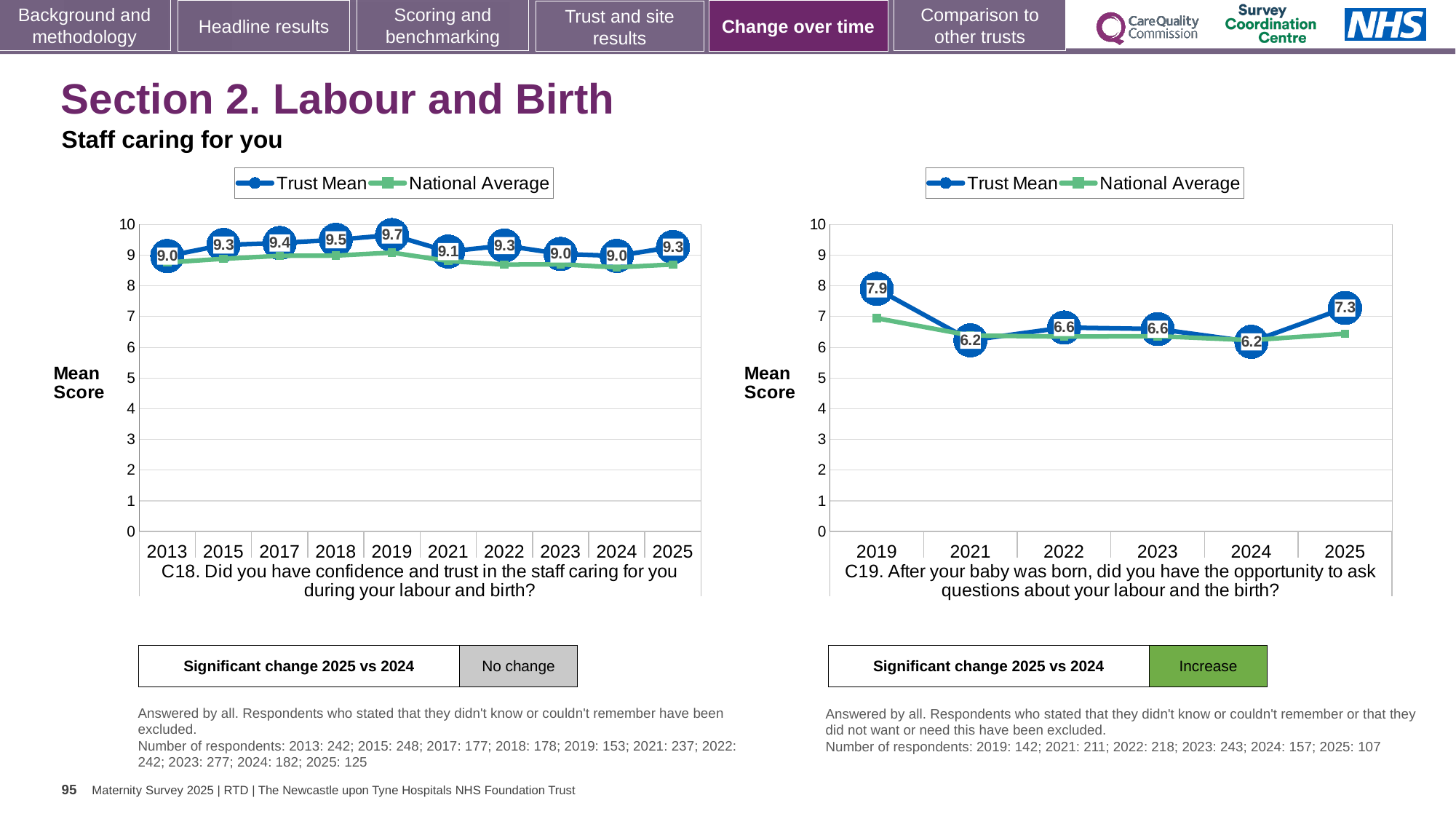

# Section 2. Labour and Birth
Staff caring for you

### Chart

| Category | Trust Mean | National Average |
|---|---|---|
| 2013 | 8.969499958958155 | 8.759939593978245 |
| 2015 | 9.330677351226061 | 8.881312455726837 |
| 2017 | 9.394511121770119 | 8.976844125233773 |
| 2018 | 9.498120677848332 | 8.984602948726382 |
| 2019 | 9.653026428396045 | 9.081263209934594 |
| 2021 | 9.11794491830508 | 8.810468651464193 |
| 2022 | 9.312038391676978 | 8.690830189851948 |
| 2023 | 9.038852723519861 | 8.700518885108565 |
| 2024 | 8.973130768435718 | 8.60076591710519 |
| 2025 | 9.264123453053537 | 8.696035202862738 |

### Chart

| Category | Trust Mean | National Average |
|---|---|---|
| 2019 | 7.901149757319216 | 6.945709072148547 |
| 2021 | 6.228528384932485 | 6.383286297035538 |
| 2022 | 6.644147179372574 | 6.346473399303796 |
| 2023 | 6.594953578096117 | 6.360369720697447 |
| 2024 | 6.178713627130147 | 6.232410519039484 |
| 2025 | 7.281584476501268 | 6.444092981013608 |
| Significant change 2025 vs 2024 | No change |
| --- | --- |
| Significant change 2025 vs 2024 | Increase |
| --- | --- |
Answered by all. Respondents who stated that they didn't know or couldn't remember have been excluded.
Number of respondents: 2013: 242; 2015: 248; 2017: 177; 2018: 178; 2019: 153; 2021: 237; 2022: 242; 2023: 277; 2024: 182; 2025: 125
Answered by all. Respondents who stated that they didn't know or couldn't remember or that they did not want or need this have been excluded.
Number of respondents: 2019: 142; 2021: 211; 2022: 218; 2023: 243; 2024: 157; 2025: 107
95